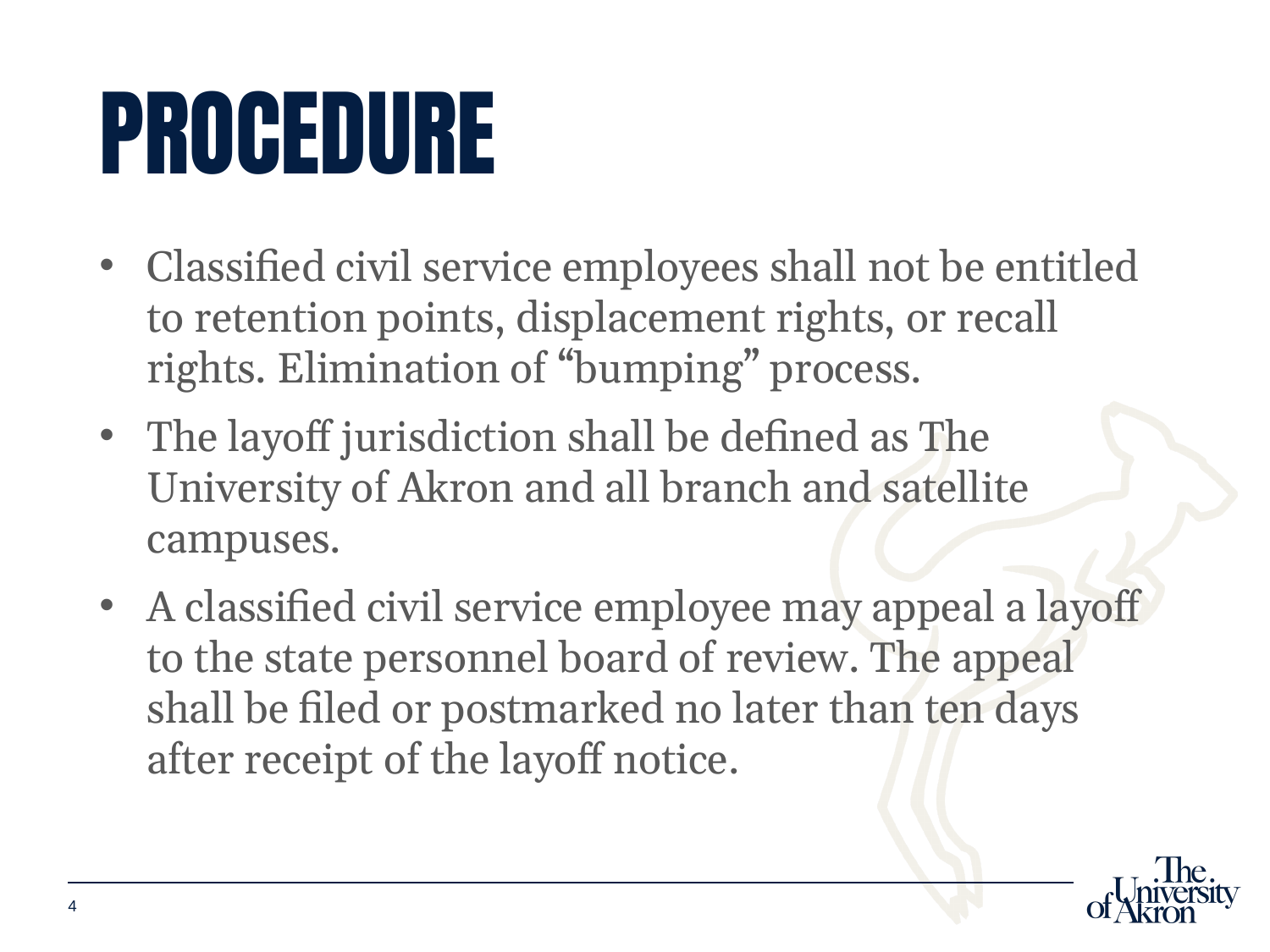

# Procedure
Classified civil service employees shall not be entitled to retention points, displacement rights, or recall rights. Elimination of “bumping” process.
The layoff jurisdiction shall be defined as The University of Akron and all branch and satellite campuses.
A classified civil service employee may appeal a layoff to the state personnel board of review. The appeal shall be filed or postmarked no later than ten days after receipt of the layoff notice.